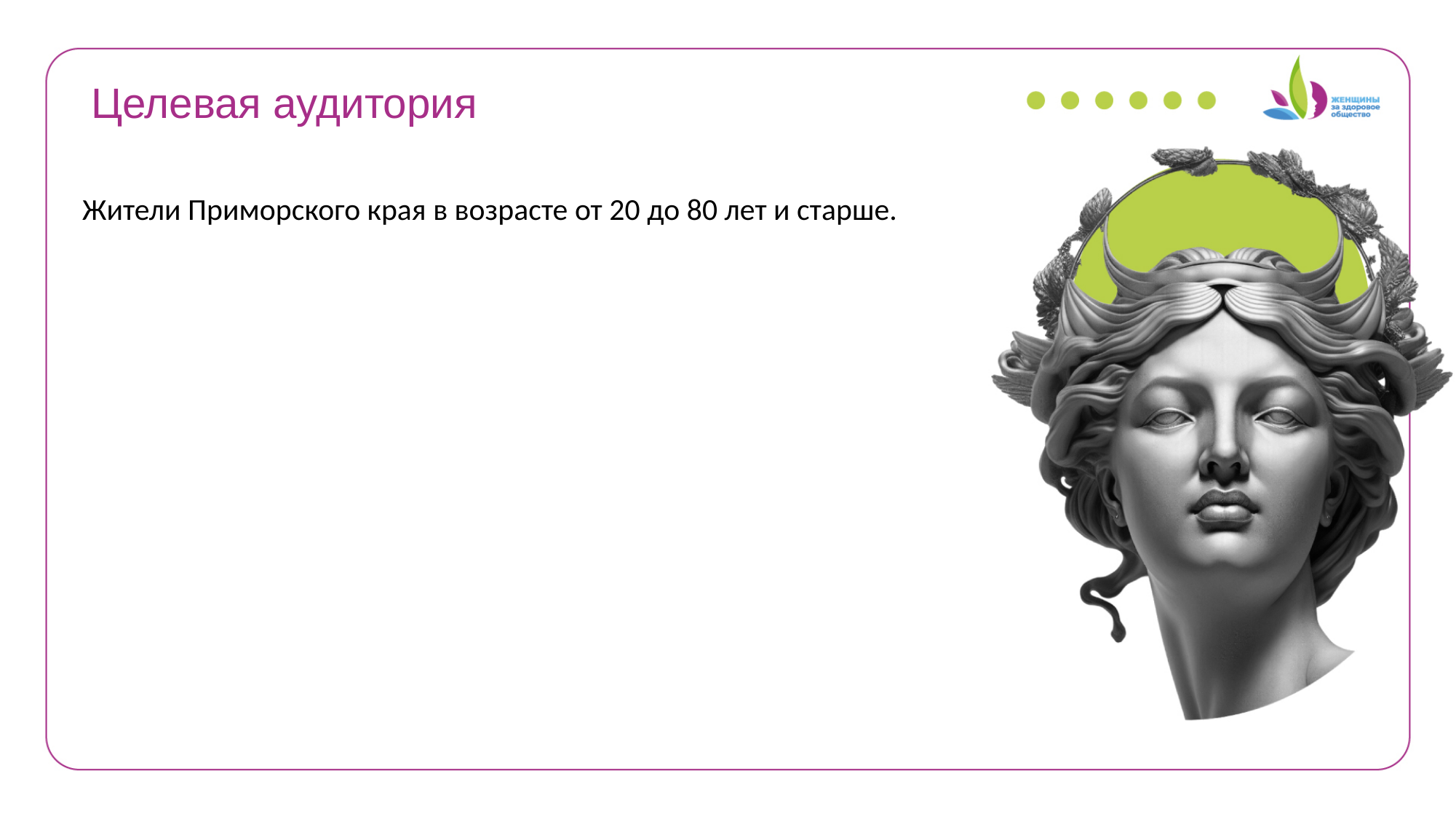

Целевая аудитория
Жители Приморского края в возрасте от 20 до 80 лет и старше.